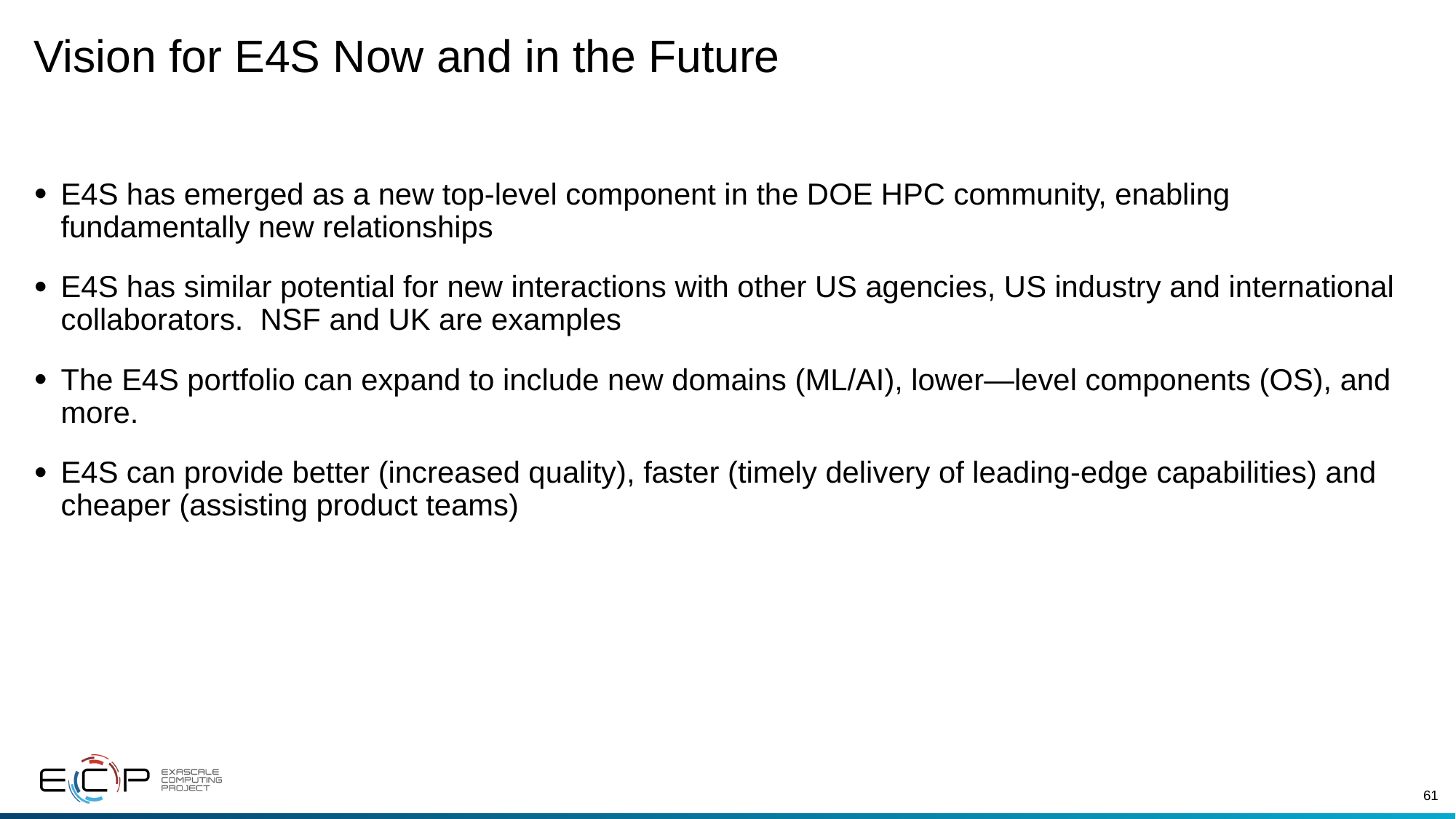

# Vision for E4S Now and in the Future
E4S has emerged as a new top-level component in the DOE HPC community, enabling fundamentally new relationships
E4S has similar potential for new interactions with other US agencies, US industry and international collaborators.  NSF and UK are examples
The E4S portfolio can expand to include new domains (ML/AI), lower—level components (OS), and more.
E4S can provide better (increased quality), faster (timely delivery of leading-edge capabilities) and cheaper (assisting product teams)